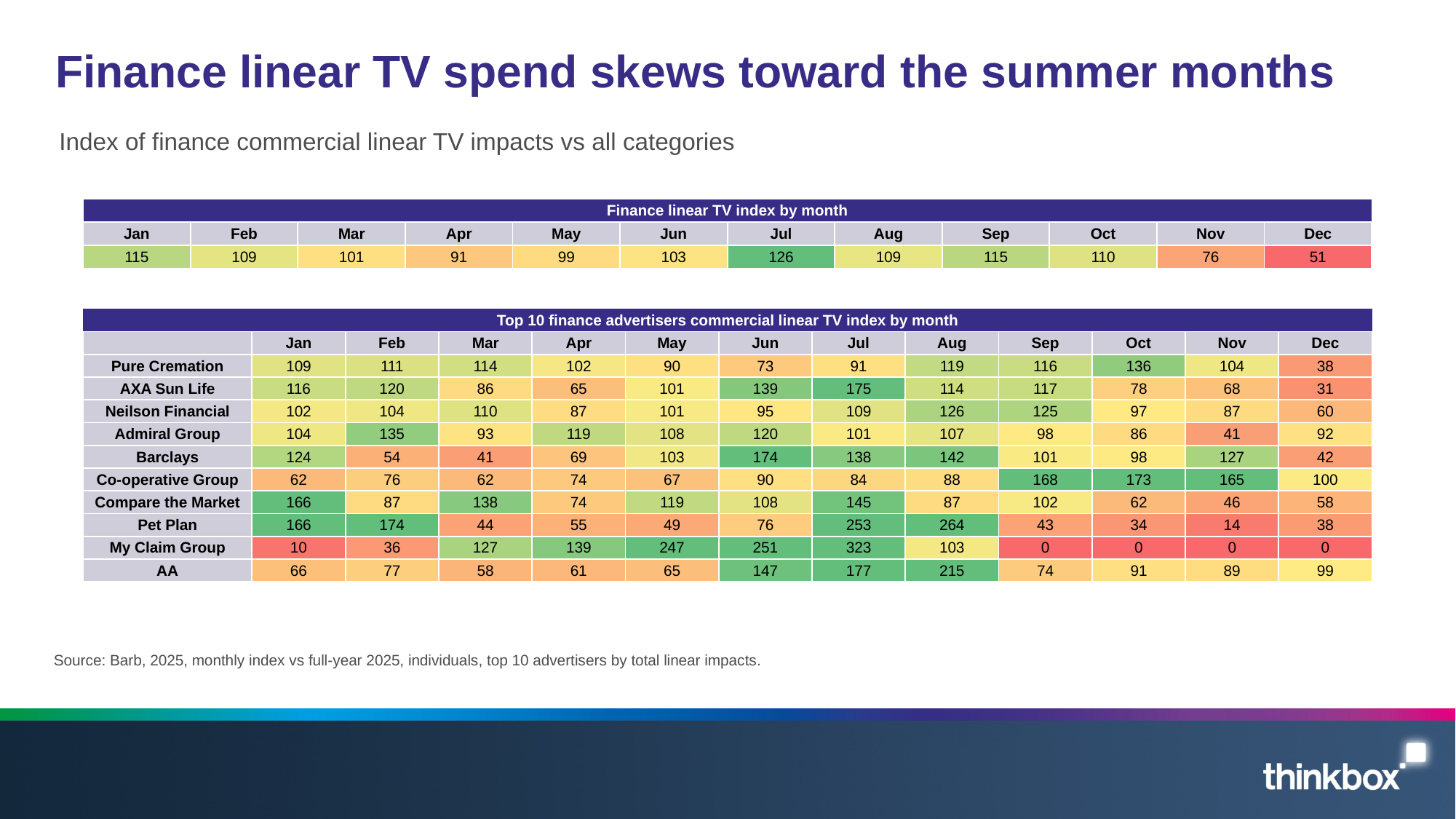

# Finance linear TV spend skews toward the summer months
Index of finance commercial linear TV impacts vs all categories
| Finance linear TV index by month |  |  |  |  |  |  |  |  |  |  |  |
| --- | --- | --- | --- | --- | --- | --- | --- | --- | --- | --- | --- |
| Jan | Feb | Mar | Apr | May | Jun | Jul | Aug | Sep | Oct | Nov | Dec |
| 115 | 109 | 101 | 91 | 99 | 103 | 126 | 109 | 115 | 110 | 76 | 51 |
| Top 10 finance advertisers commercial linear TV index by month |  |  |  |  |  |  |  |  |  |  |  |  |
| --- | --- | --- | --- | --- | --- | --- | --- | --- | --- | --- | --- | --- |
|  | Jan | Feb | Mar | Apr | May | Jun | Jul | Aug | Sep | Oct | Nov | Dec |
| Pure Cremation | 109 | 111 | 114 | 102 | 90 | 73 | 91 | 119 | 116 | 136 | 104 | 38 |
| AXA Sun Life | 116 | 120 | 86 | 65 | 101 | 139 | 175 | 114 | 117 | 78 | 68 | 31 |
| Neilson Financial | 102 | 104 | 110 | 87 | 101 | 95 | 109 | 126 | 125 | 97 | 87 | 60 |
| Admiral Group | 104 | 135 | 93 | 119 | 108 | 120 | 101 | 107 | 98 | 86 | 41 | 92 |
| Barclays | 124 | 54 | 41 | 69 | 103 | 174 | 138 | 142 | 101 | 98 | 127 | 42 |
| Co-operative Group | 62 | 76 | 62 | 74 | 67 | 90 | 84 | 88 | 168 | 173 | 165 | 100 |
| Compare the Market | 166 | 87 | 138 | 74 | 119 | 108 | 145 | 87 | 102 | 62 | 46 | 58 |
| Pet Plan | 166 | 174 | 44 | 55 | 49 | 76 | 253 | 264 | 43 | 34 | 14 | 38 |
| My Claim Group | 10 | 36 | 127 | 139 | 247 | 251 | 323 | 103 | 0 | 0 | 0 | 0 |
| AA | 66 | 77 | 58 | 61 | 65 | 147 | 177 | 215 | 74 | 91 | 89 | 99 |
Source: Barb, 2025, monthly index vs full-year 2025, individuals, top 10 advertisers by total linear impacts.